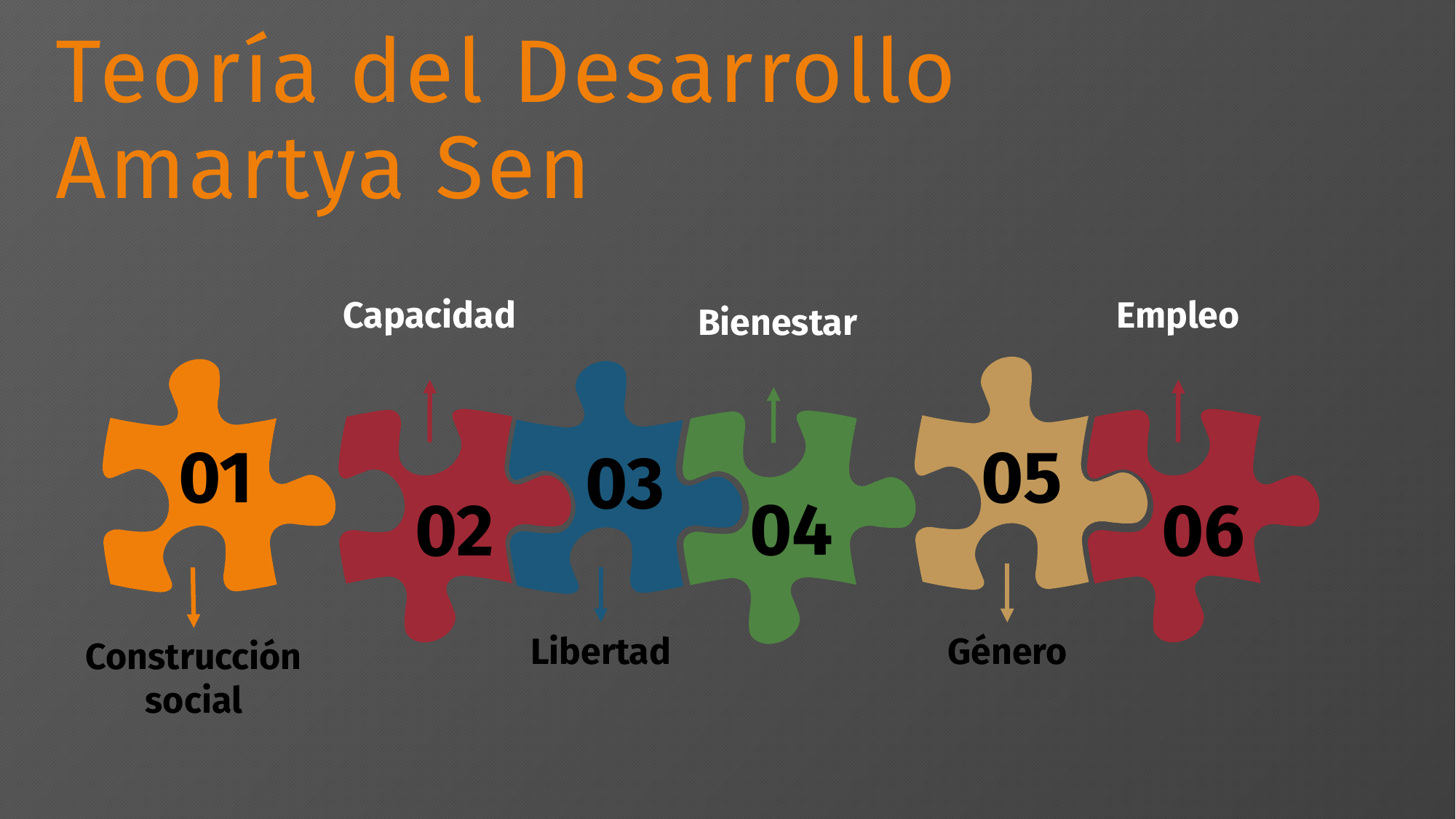

# Teoría del Desarrollo  Amartya Sen
Capacidad
Empleo
 Bienestar

05
01
03
04
02
06
Libertad
Género
Construcción social